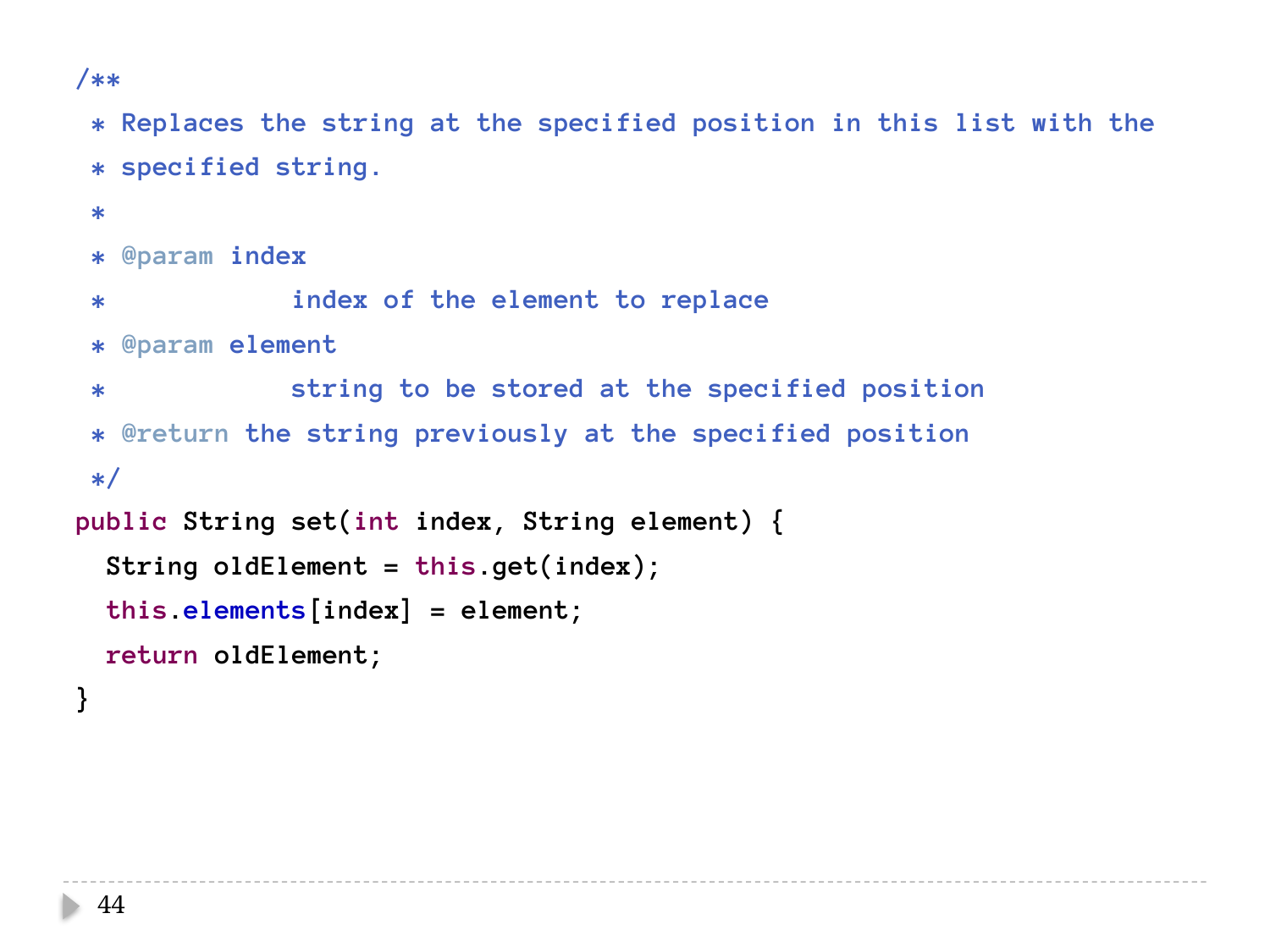

/**
 * Replaces the string at the specified position in this list with the
 * specified string.
 *
 * @param index
 *            index of the element to replace
 * @param element
 *            string to be stored at the specified position
 * @return the string previously at the specified position
 */
public String set(int index, String element) {
  String oldElement = this.get(index);
  this.elements[index] = element;
  return oldElement;
}

44